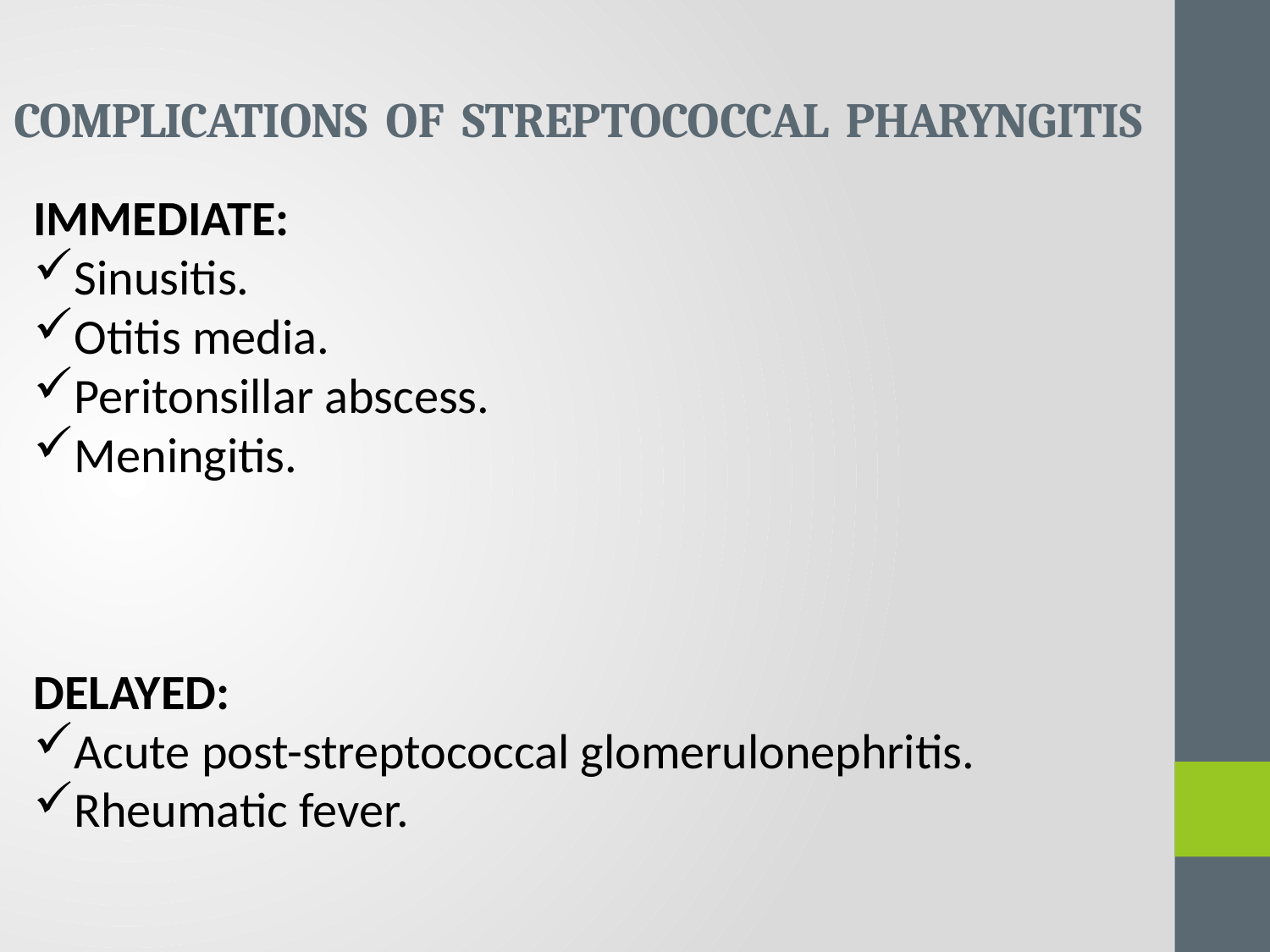

# COMPLICATIONS  OF  STREPTOCOCCAL  PHARYNGITIS
IMMEDIATE:
Sinusitis.
Otitis media.
Peritonsillar abscess.
Meningitis.

DELAYED:
Acute post-streptococcal glomerulonephritis.
Rheumatic fever.